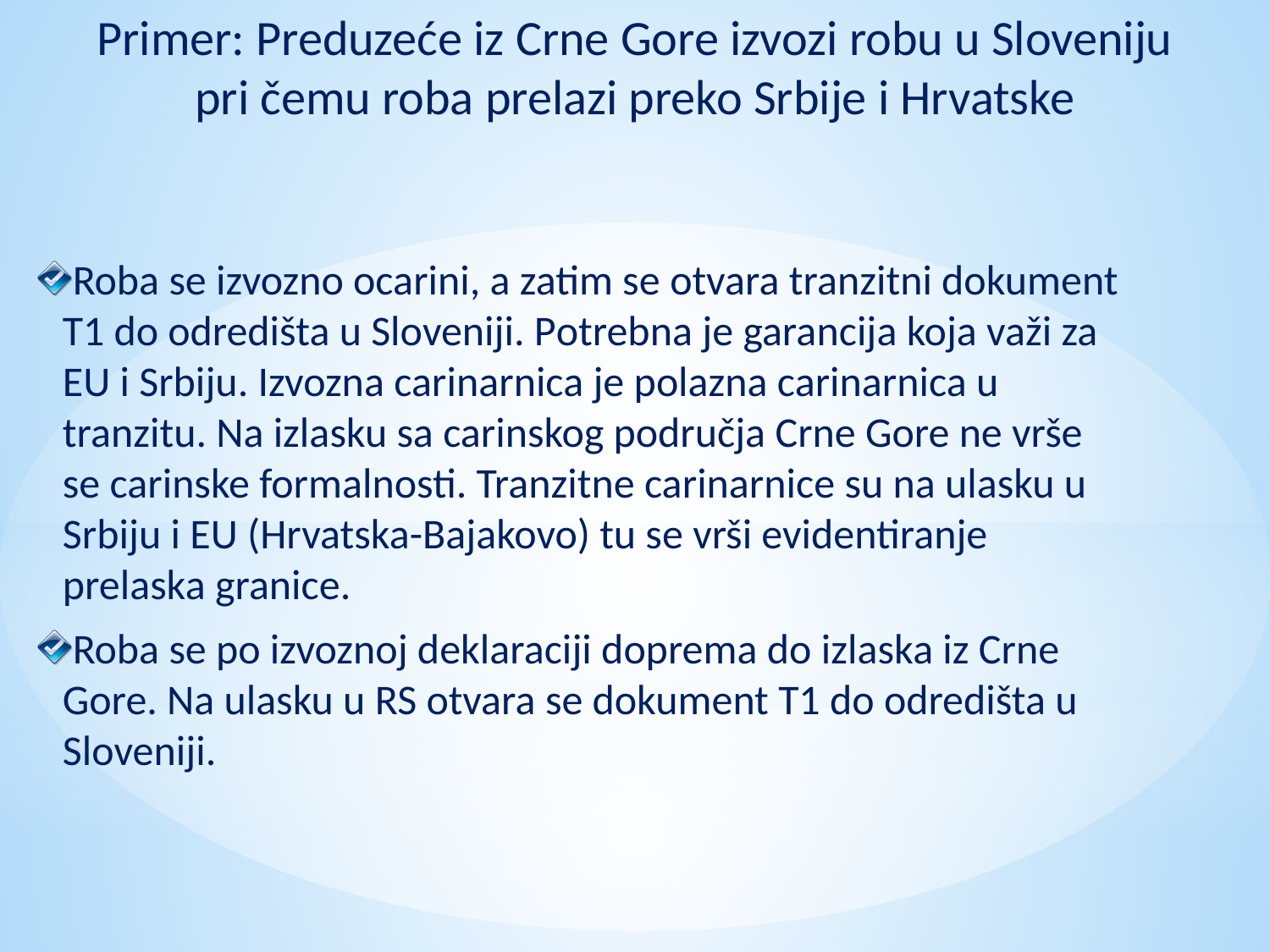

Primer: Preduzeće iz Crne Gore izvozi robu u Sloveniju pri čemu roba prelazi preko Srbije i Hrvatske
Roba se izvozno ocarini, a zatim se otvara tranzitni dokument T1 do odredišta u Sloveniji. Potrebna je garancija koja važi za EU i Srbiju. Izvozna carinarnica je polazna carinarnica u tranzitu. Na izlasku sa carinskog područja Crne Gore ne vrše se carinske formalnosti. Tranzitne carinarnice su na ulasku u Srbiju i EU (Hrvatska-Bajakovo) tu se vrši evidentiranje prelaska granice.
Roba se po izvoznoj deklaraciji doprema do izlaska iz Crne Gore. Na ulasku u RS otvara se dokument T1 do odredišta u Sloveniji.